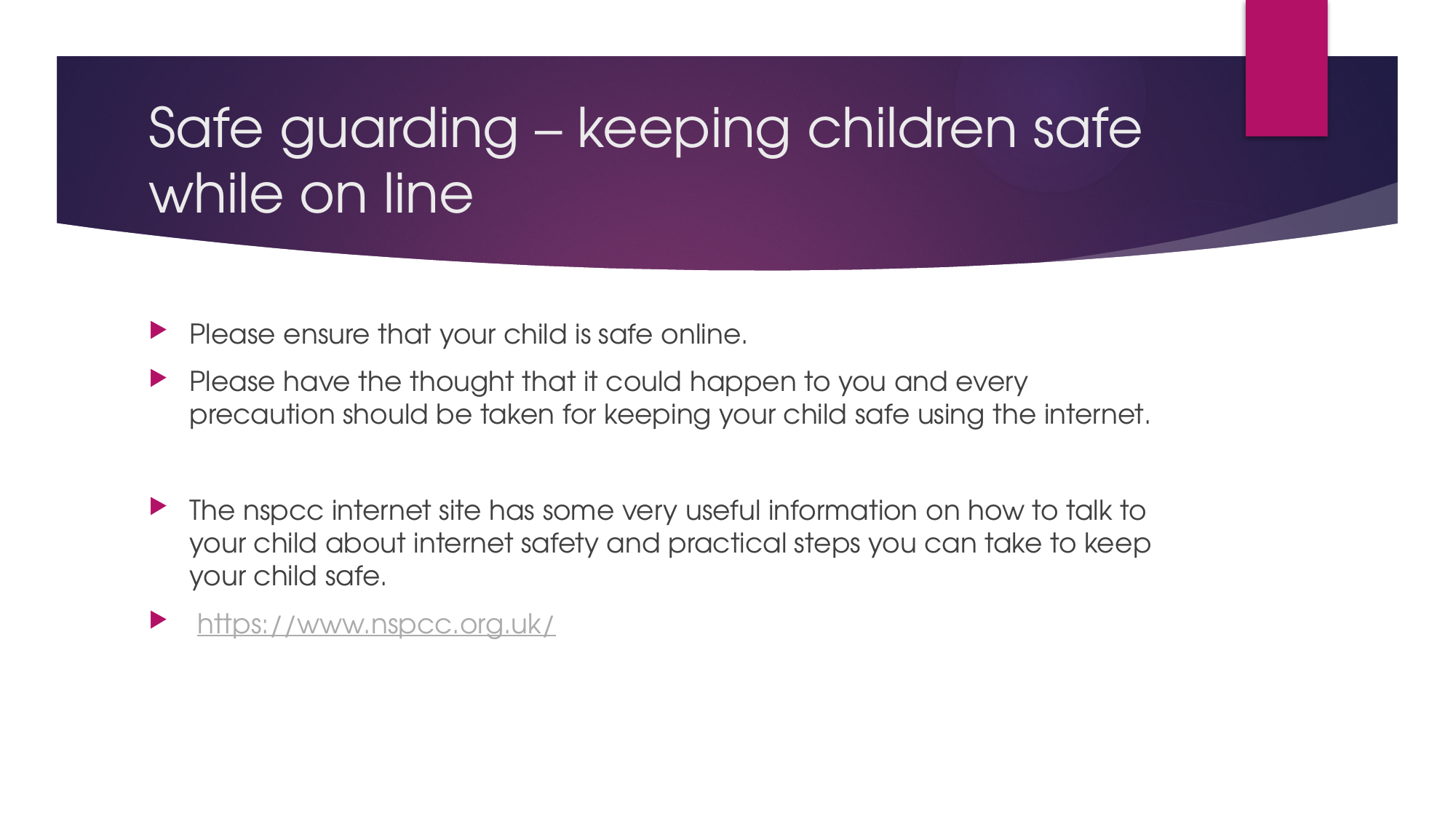

# Safe guarding – keeping children safe while on line
Please ensure that your child is safe online.
Please have the thought that it could happen to you and every precaution should be taken for keeping your child safe using the internet.

The nspcc internet site has some very useful information on how to talk to your child about internet safety and practical steps you can take to keep your child safe.
 https://www.nspcc.org.uk/